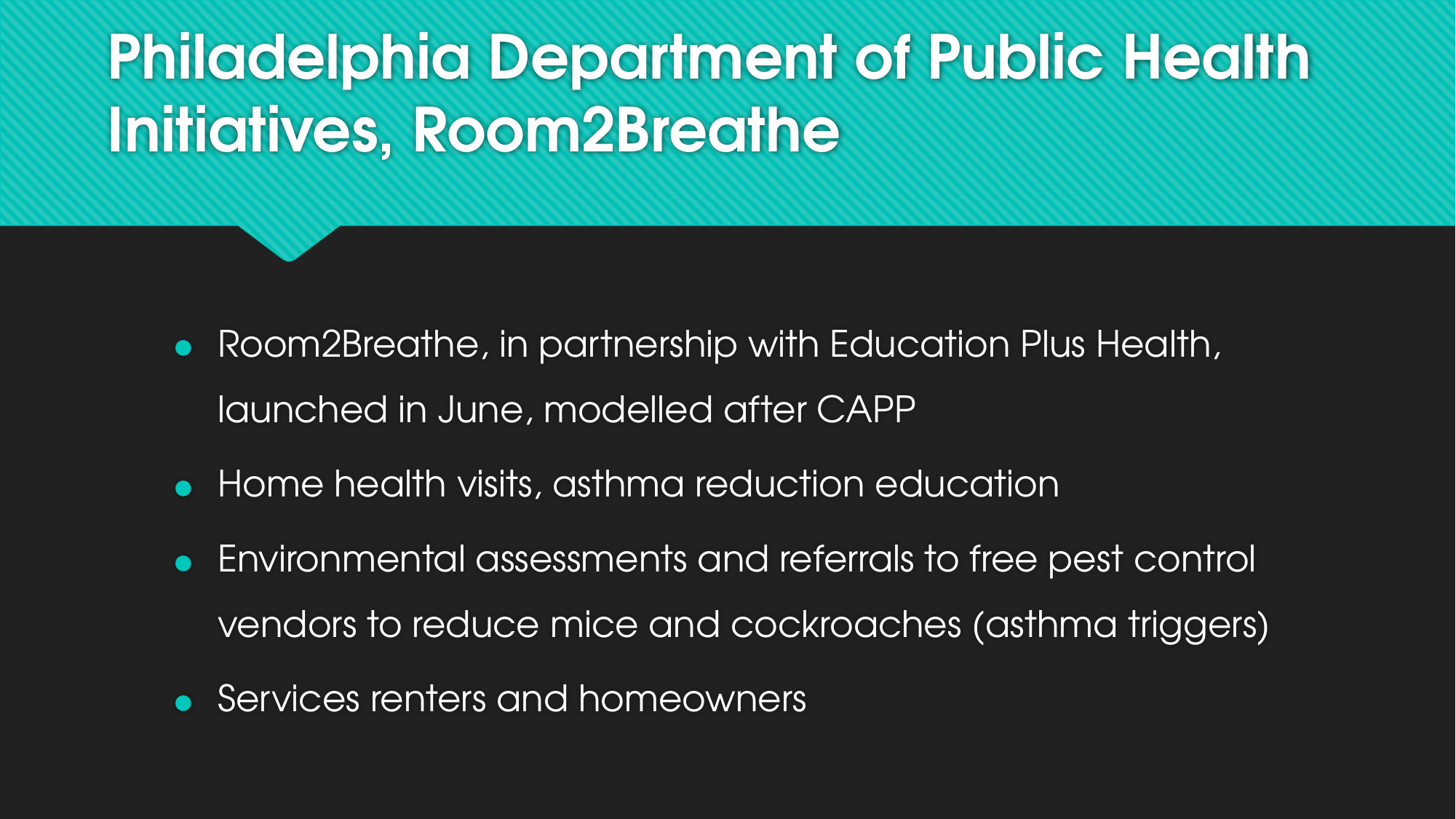

# Philadelphia Department of Public Health Initiatives, Room2Breathe

Room2Breathe, in partnership with Education Plus Health, launched in June, modelled after CAPP
Home health visits, asthma reduction education
Environmental assessments and referrals to free pest control vendors to reduce mice and cockroaches (asthma triggers)
Services renters and homeowners